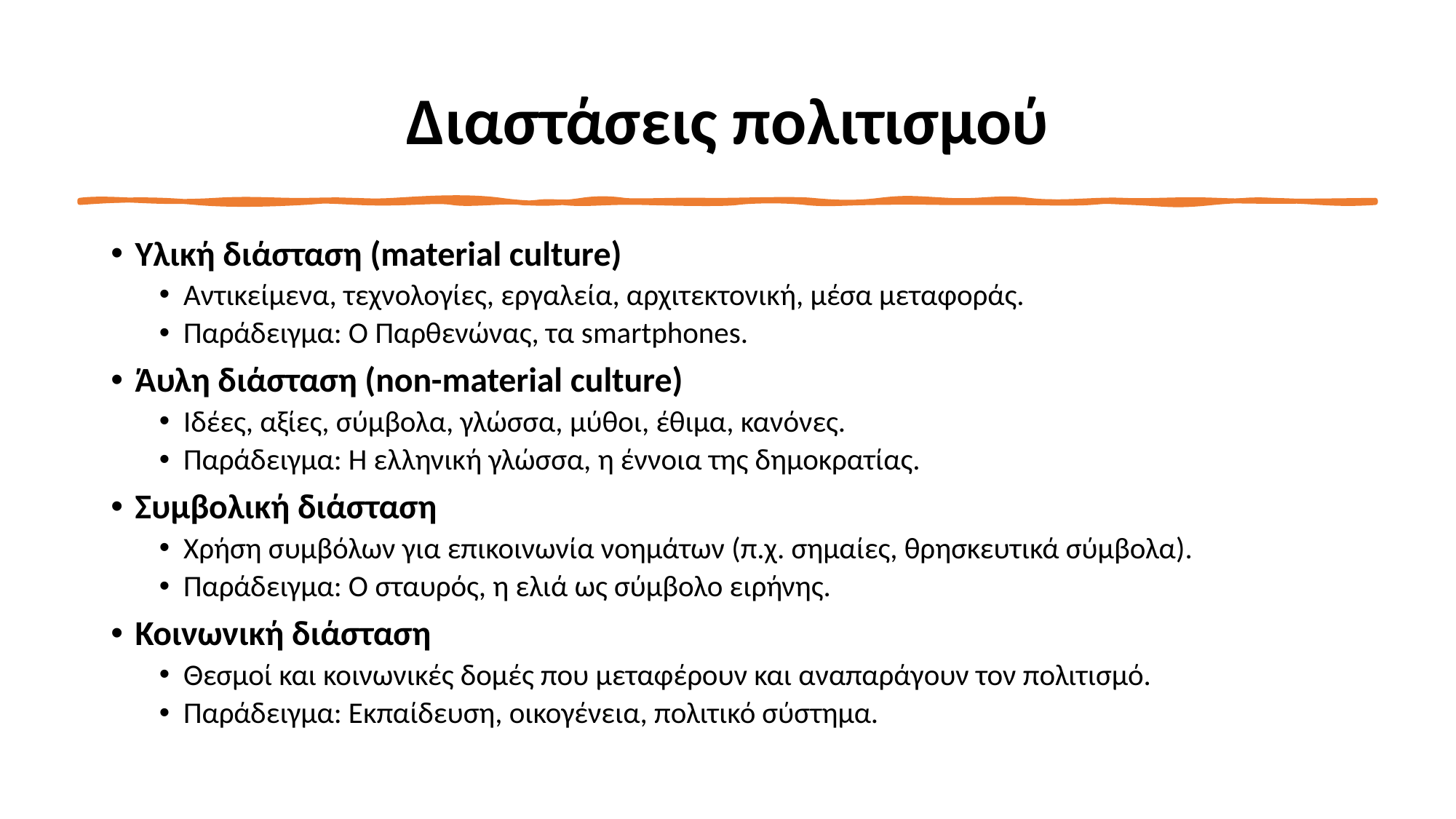

# Διαστάσεις πολιτισμού

Υλική διάσταση (material culture)
Αντικείμενα, τεχνολογίες, εργαλεία, αρχιτεκτονική, μέσα μεταφοράς.
Παράδειγμα: Ο Παρθενώνας, τα smartphones.
Άυλη διάσταση (non-material culture)
Ιδέες, αξίες, σύμβολα, γλώσσα, μύθοι, έθιμα, κανόνες.
Παράδειγμα: Η ελληνική γλώσσα, η έννοια της δημοκρατίας.
Συμβολική διάσταση
Χρήση συμβόλων για επικοινωνία νοημάτων (π.χ. σημαίες, θρησκευτικά σύμβολα).
Παράδειγμα: Ο σταυρός, η ελιά ως σύμβολο ειρήνης.
Κοινωνική διάσταση
Θεσμοί και κοινωνικές δομές που μεταφέρουν και αναπαράγουν τον πολιτισμό.
Παράδειγμα: Εκπαίδευση, οικογένεια, πολιτικό σύστημα.